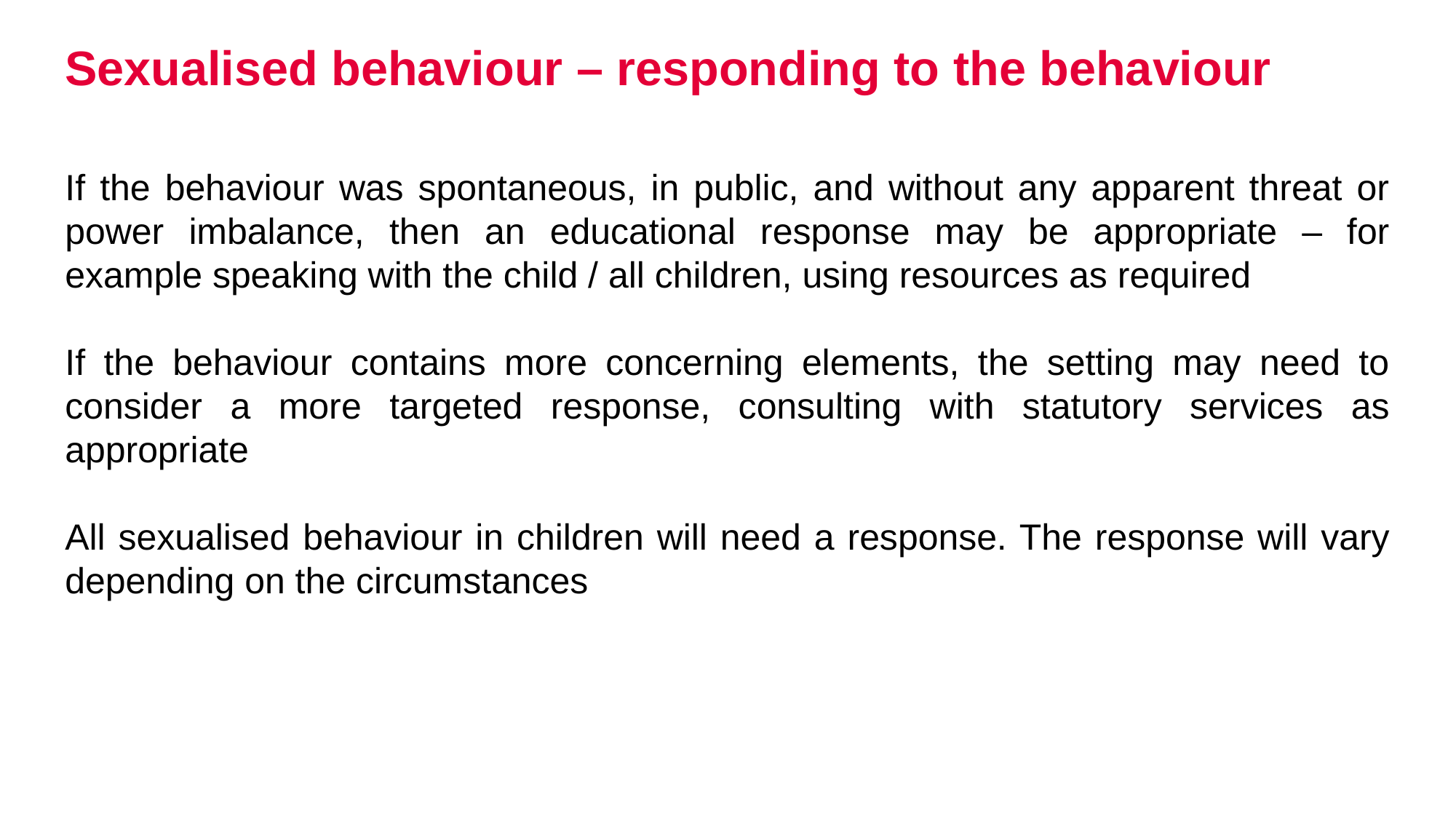

# Sexualised behaviour – responding to the behaviour
If the behaviour was spontaneous, in public, and without any apparent threat or power imbalance, then an educational response may be appropriate – for example speaking with the child / all children, using resources as required

If the behaviour contains more concerning elements, the setting may need to consider a more targeted response, consulting with statutory services as appropriate

All sexualised behaviour in children will need a response. The response will vary depending on the circumstances